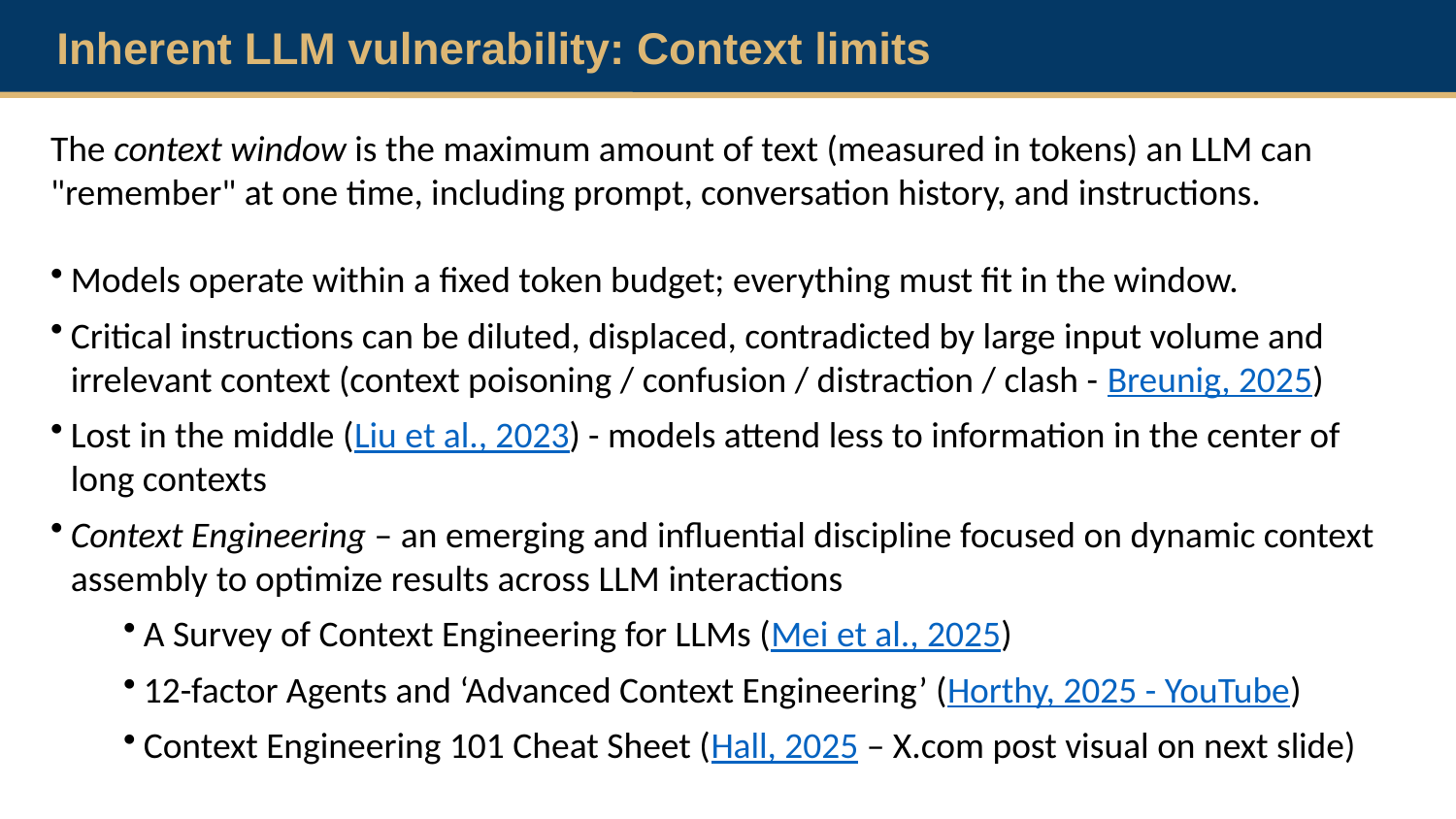

Inherent LLM vulnerability: Context limits

The context window is the maximum amount of text (measured in tokens) an LLM can "remember" at one time, including prompt, conversation history, and instructions.

Models operate within a fixed token budget; everything must fit in the window.
Critical instructions can be diluted, displaced, contradicted by large input volume and irrelevant context (context poisoning / confusion / distraction / clash - Breunig, 2025)
Lost in the middle (Liu et al., 2023) - models attend less to information in the center of long contexts
Context Engineering – an emerging and influential discipline focused on dynamic context assembly to optimize results across LLM interactions
A Survey of Context Engineering for LLMs (Mei et al., 2025)
12-factor Agents and ‘Advanced Context Engineering’ (Horthy, 2025 - YouTube)
Context Engineering 101 Cheat Sheet (Hall, 2025 – X.com post visual on next slide)